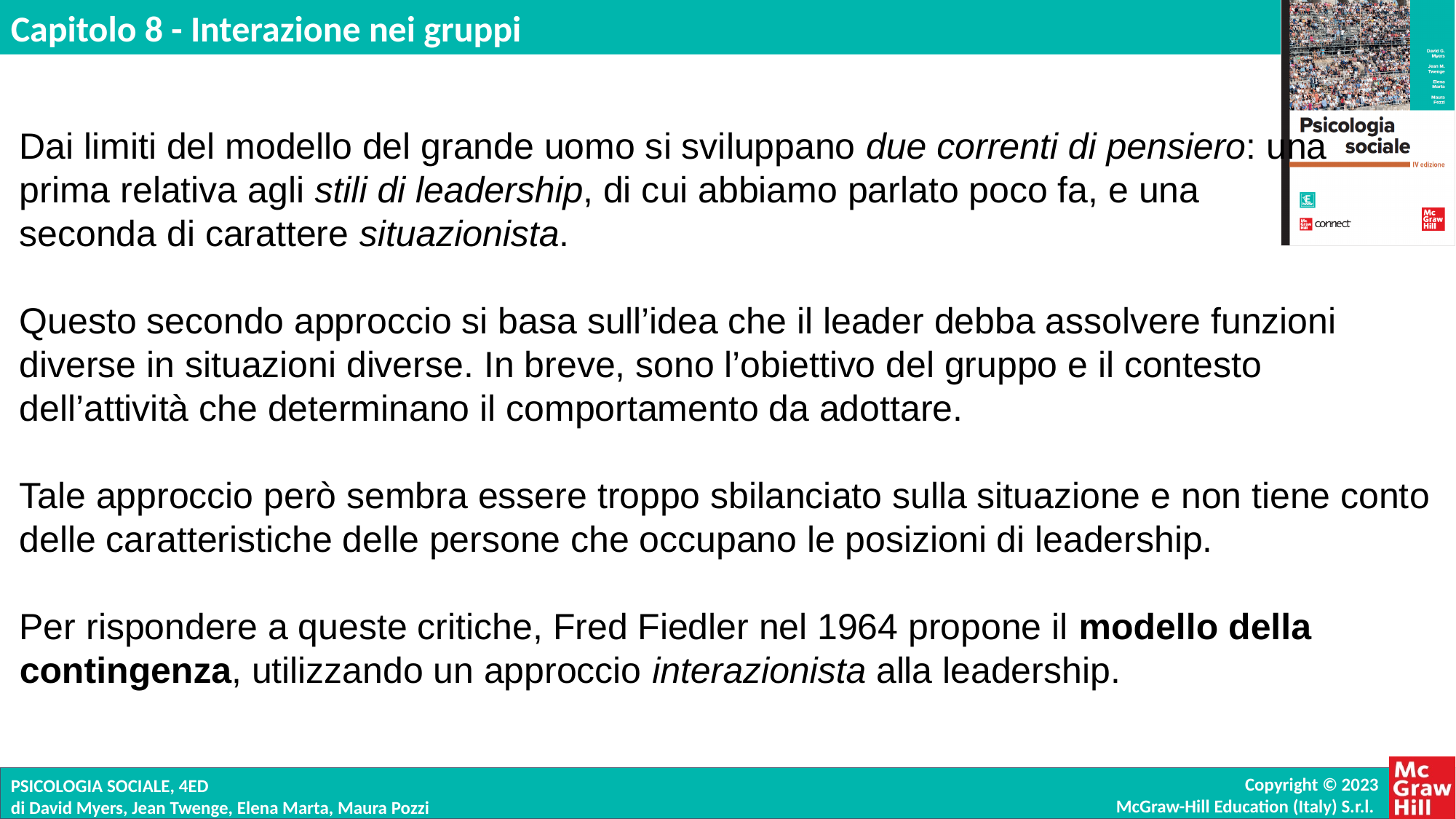

Dai limiti del modello del grande uomo si sviluppano due correnti di pensiero: una
prima relativa agli stili di leadership, di cui abbiamo parlato poco fa, e una
seconda di carattere situazionista.
Questo secondo approccio si basa sull’idea che il leader debba assolvere funzioni diverse in situazioni diverse. In breve, sono l’obiettivo del gruppo e il contesto dell’attività che determinano il comportamento da adottare.

Tale approccio però sembra essere troppo sbilanciato sulla situazione e non tiene conto delle caratteristiche delle persone che occupano le posizioni di leadership.
Per rispondere a queste critiche, Fred Fiedler nel 1964 propone il modello della contingenza, utilizzando un approccio interazionista alla leadership.